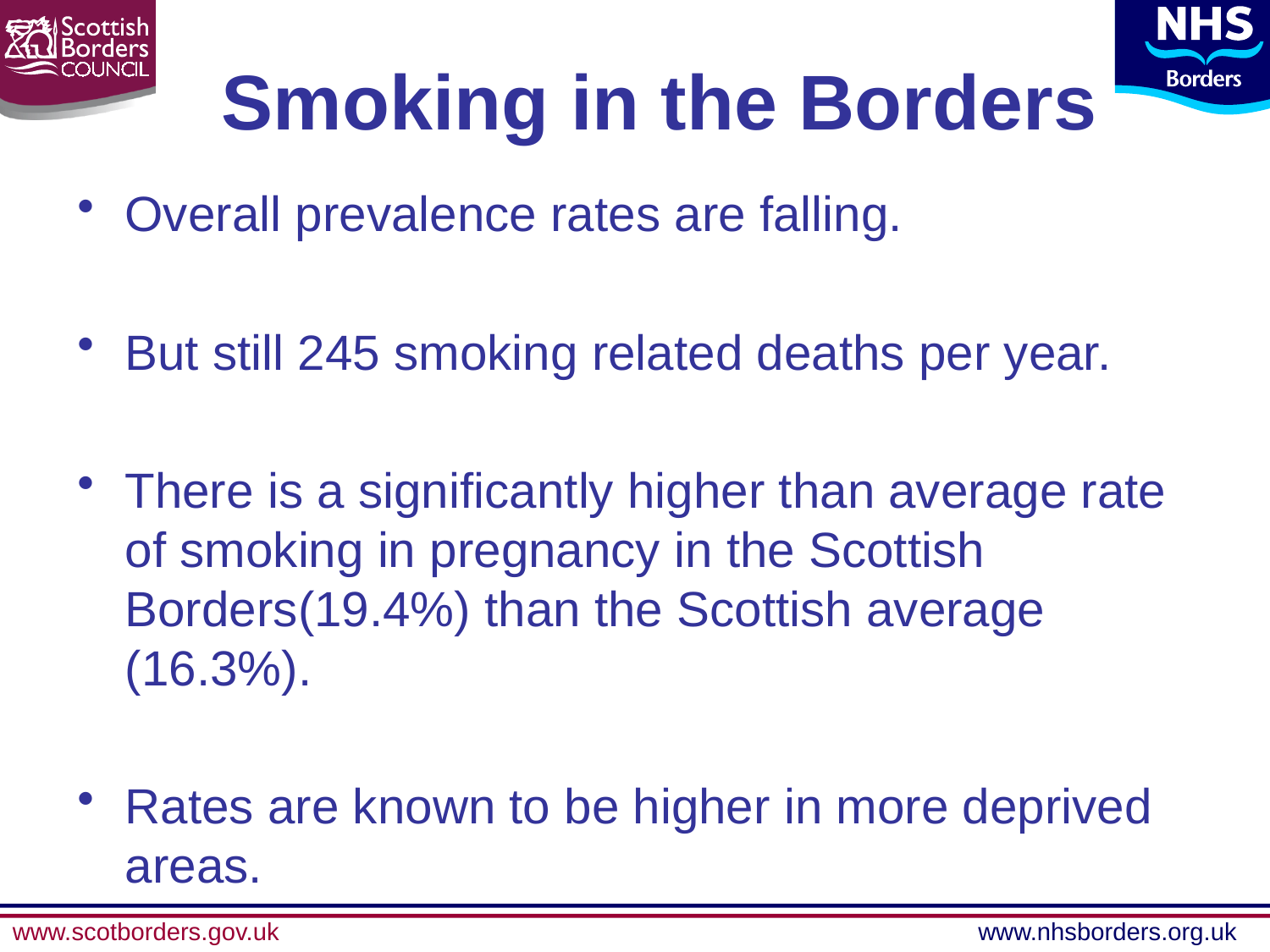

Smoking in the Borders
Overall prevalence rates are falling.

But still 245 smoking related deaths per year.

There is a significantly higher than average rate of smoking in pregnancy in the Scottish Borders(19.4%) than the Scottish average (16.3%).

Rates are known to be higher in more deprived areas.